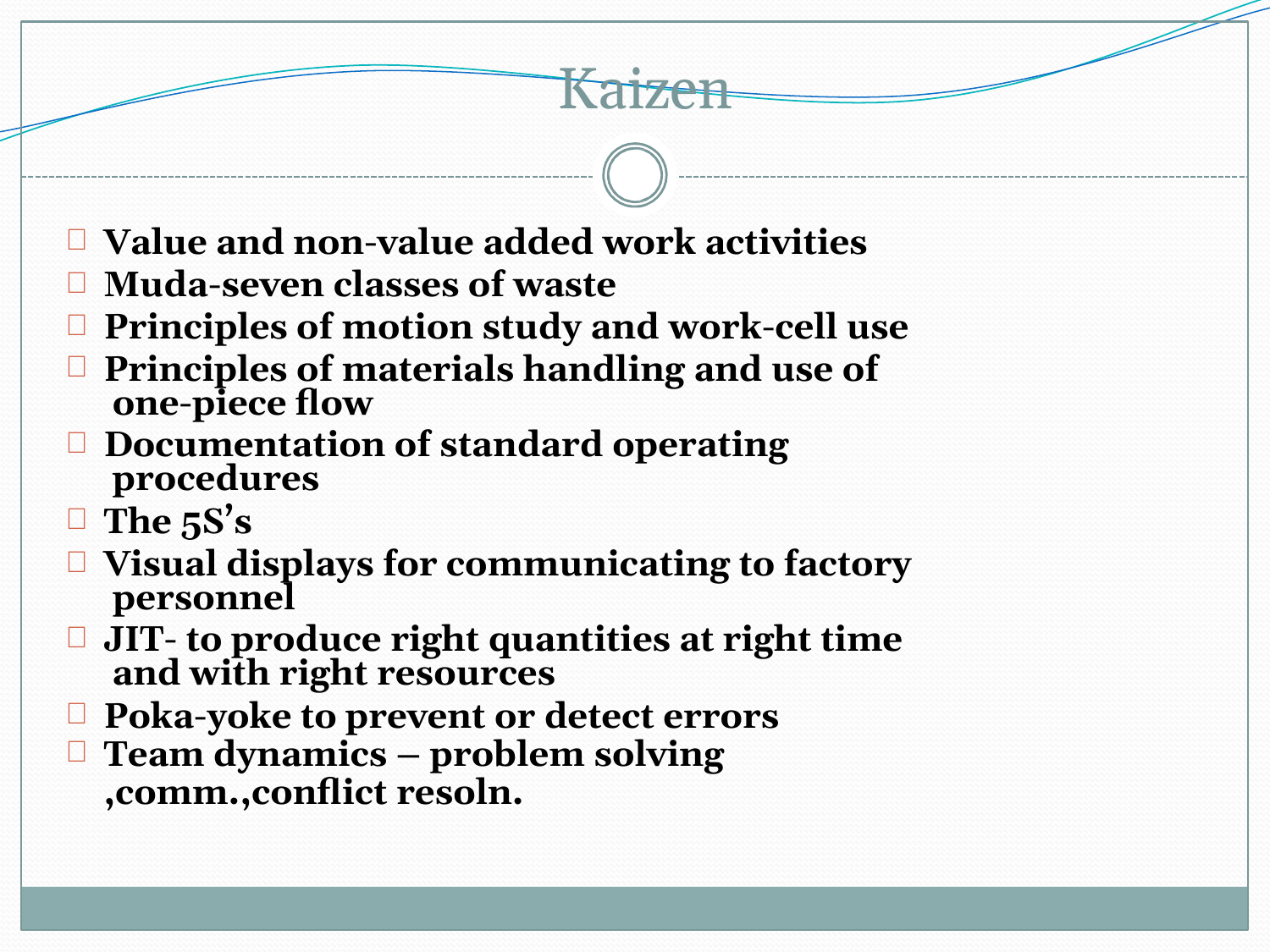

# Kaizen
Value and non-value added work activities
Muda-seven classes of waste
Principles of motion study and work-cell use
Principles of materials handling and use of  one-piece flow
Documentation of standard operating  procedures
The 5S’s
Visual displays for communicating to factory  personnel
JIT- to produce right quantities at right time  and with right resources
Poka-yoke to prevent or detect errors
Team dynamics – problem solving
,comm.,conflict resoln.